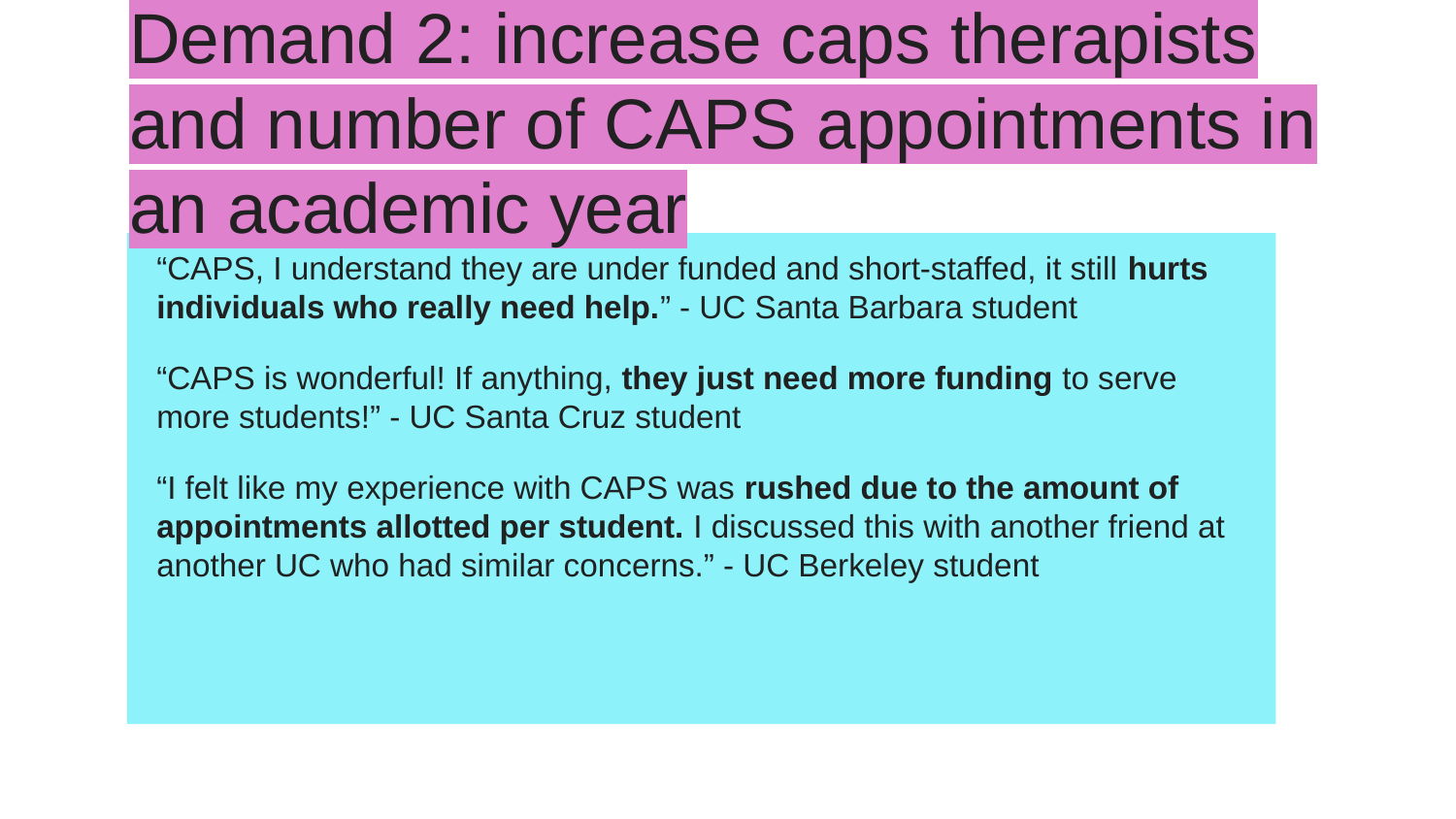

# Demand 2: increase caps therapists and number of CAPS appointments in an academic year

“CAPS, I understand they are under funded and short-staffed, it still hurts individuals who really need help.” - UC Santa Barbara student
“CAPS is wonderful! If anything, they just need more funding to serve more students!” - UC Santa Cruz student
“I felt like my experience with CAPS was rushed due to the amount of appointments allotted per student. I discussed this with another friend at another UC who had similar concerns.” - UC Berkeley student